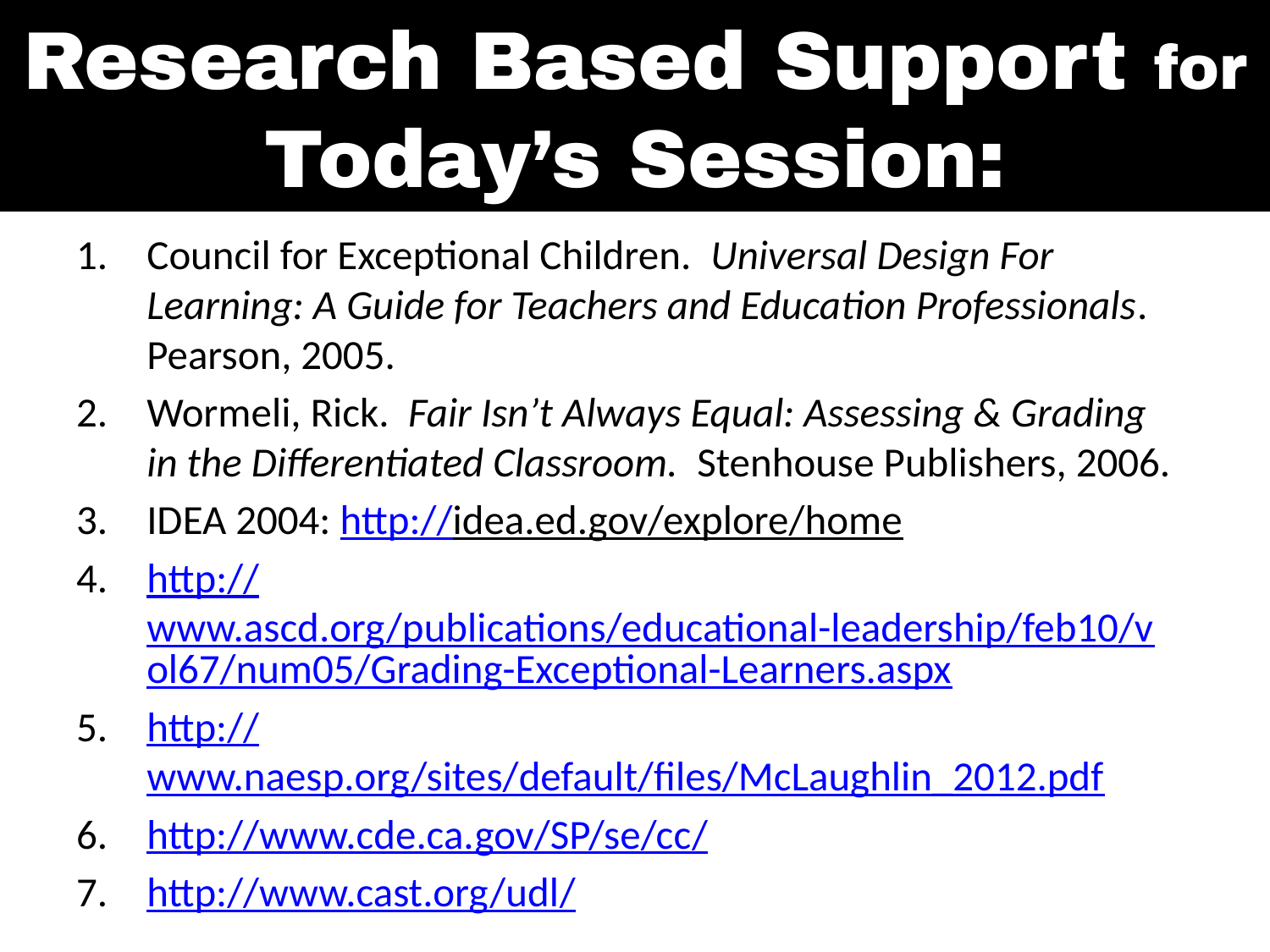

# Research Based Support for Today’s Session:
Council for Exceptional Children.  Universal Design For Learning: A Guide for Teachers and Education Professionals.  Pearson, 2005.
Wormeli, Rick.  Fair Isn’t Always Equal: Assessing & Grading in the Differentiated Classroom.  Stenhouse Publishers, 2006.
IDEA 2004: http://idea.ed.gov/explore/home
http://www.ascd.org/publications/educational-leadership/feb10/vol67/num05/Grading-Exceptional-Learners.aspx
http://www.naesp.org/sites/default/files/McLaughlin_2012.pdf
http://www.cde.ca.gov/SP/se/cc/
http://www.cast.org/udl/